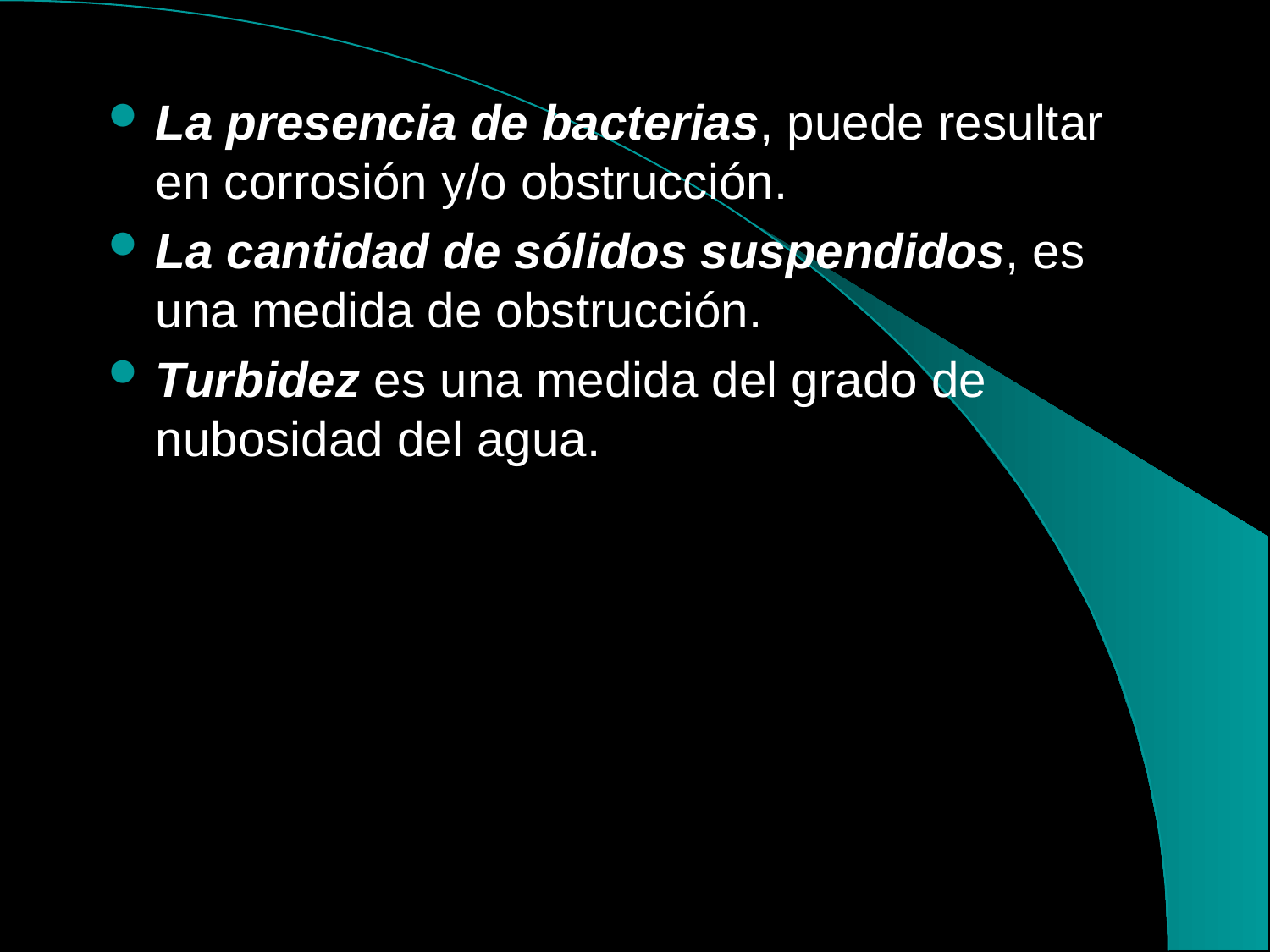

# La presencia de bacterias, puede resultar en corrosión y/o obstrucción.
La cantidad de sólidos suspendidos, es una medida de obstrucción.
Turbidez es una medida del grado de nubosidad del agua.